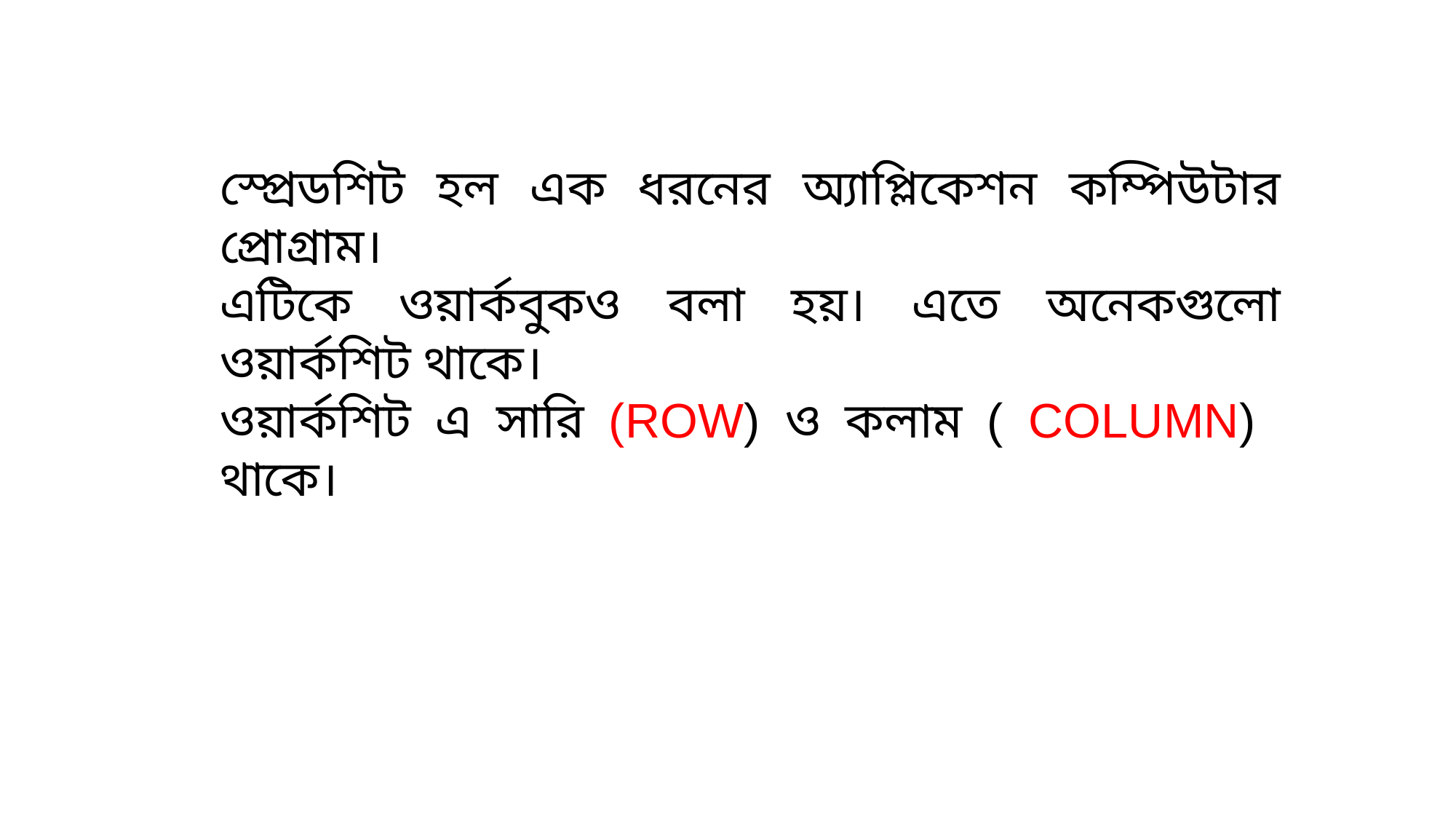

স্প্রেডশিট হল এক ধরনের অ্যাপ্লিকেশন কম্পিউটার প্রোগ্রাম।
এটিকে ওয়ার্কবুকও বলা হয়। এতে অনেকগুলো ওয়ার্কশিট থাকে।
ওয়ার্কশিট এ সারি (ROW) ও কলাম ( COLUMN)  থাকে।